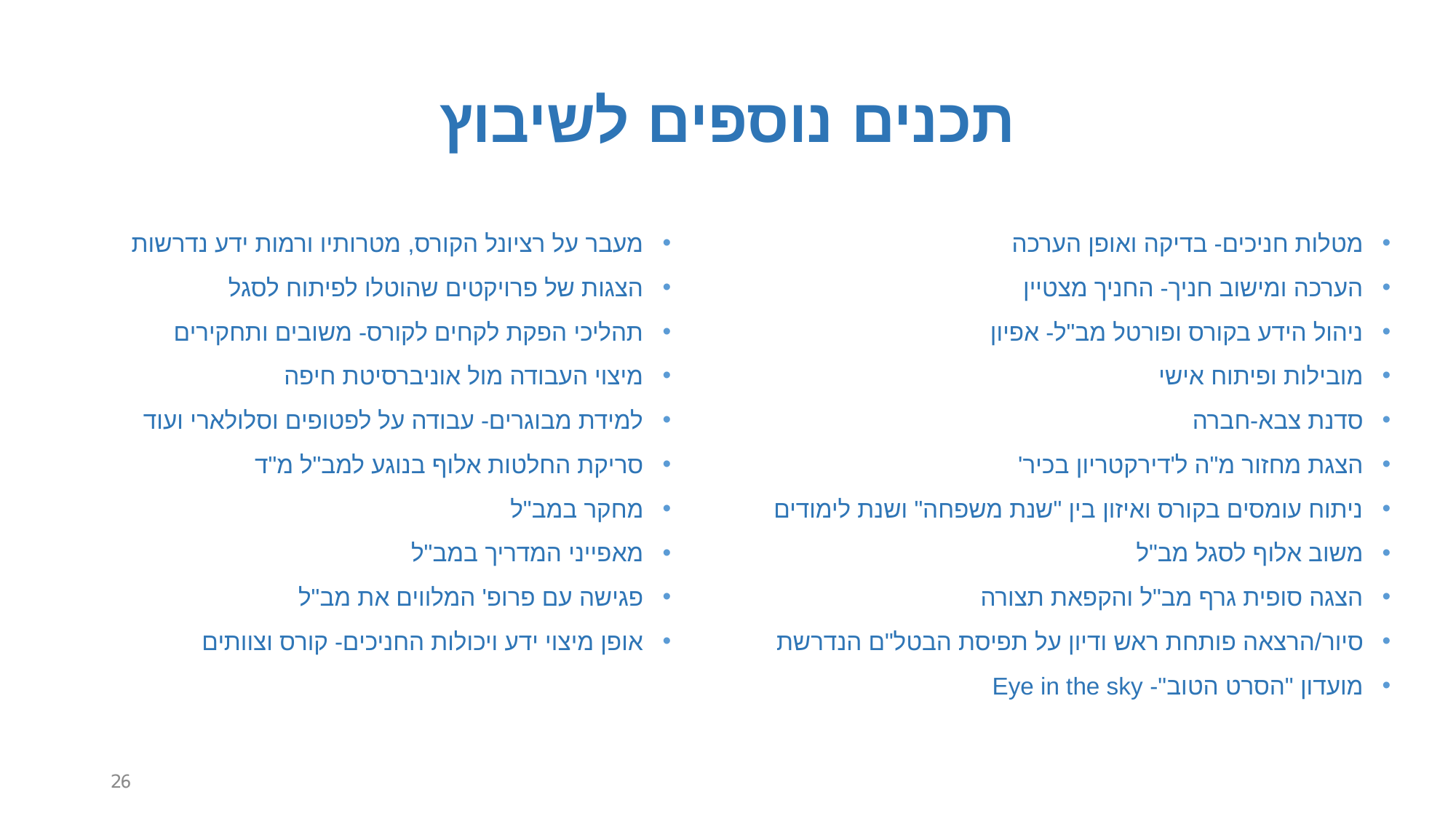

# תכנים נוספים לשיבוץ
מעבר על רציונל הקורס, מטרותיו ורמות ידע נדרשות
הצגות של פרויקטים שהוטלו לפיתוח לסגל
תהליכי הפקת לקחים לקורס- משובים ותחקירים
מיצוי העבודה מול אוניברסיטת חיפה
למידת מבוגרים- עבודה על לפטופים וסלולארי ועוד
סריקת החלטות אלוף בנוגע למב"ל מ"ד
מחקר במב"ל
מאפייני המדריך במב"ל
פגישה עם פרופ' המלווים את מב"ל
אופן מיצוי ידע ויכולות החניכים- קורס וצוותים
מטלות חניכים- בדיקה ואופן הערכה
הערכה ומישוב חניך- החניך מצטיין
ניהול הידע בקורס ופורטל מב"ל- אפיון
מובילות ופיתוח אישי
סדנת צבא-חברה
הצגת מחזור מ"ה ל'דירקטריון בכיר'
ניתוח עומסים בקורס ואיזון בין "שנת משפחה" ושנת לימודים
משוב אלוף לסגל מב"ל
הצגה סופית גרף מב"ל והקפאת תצורה
סיור/הרצאה פותחת ראש ודיון על תפיסת הבטל"ם הנדרשת
מועדון "הסרט הטוב"- Eye in the sky

26